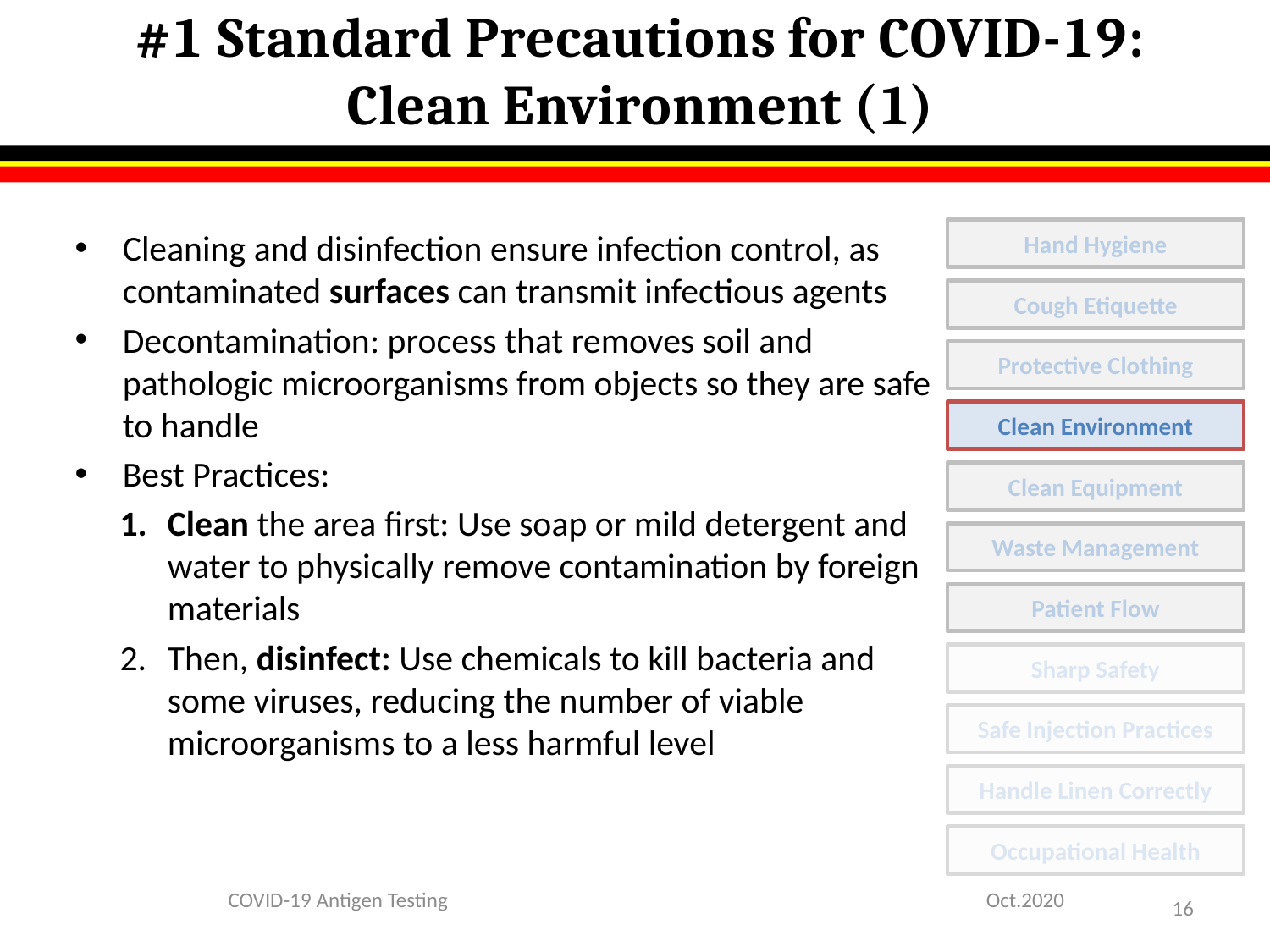

# #1 Standard Precautions for COVID-19: Clean Environment (1)
Cleaning and disinfection ensure infection control, as contaminated surfaces can transmit infectious agents
Decontamination: process that removes soil and pathologic microorganisms from objects so they are safe to handle
Best Practices:
Clean the area first: Use soap or mild detergent and water to physically remove contamination by foreign materials
Then, disinfect: Use chemicals to kill bacteria and some viruses, reducing the number of viable microorganisms to a less harmful level

Hand Hygiene
Cough Etiquette
Protective Clothing
Clean Environment
Clean Equipment
Waste Management
Patient Flow
Sharp Safety
Safe Injection Practices
Handle Linen Correctly
Occupational Health
COVID-19 Antigen Testing
Oct.2020
16